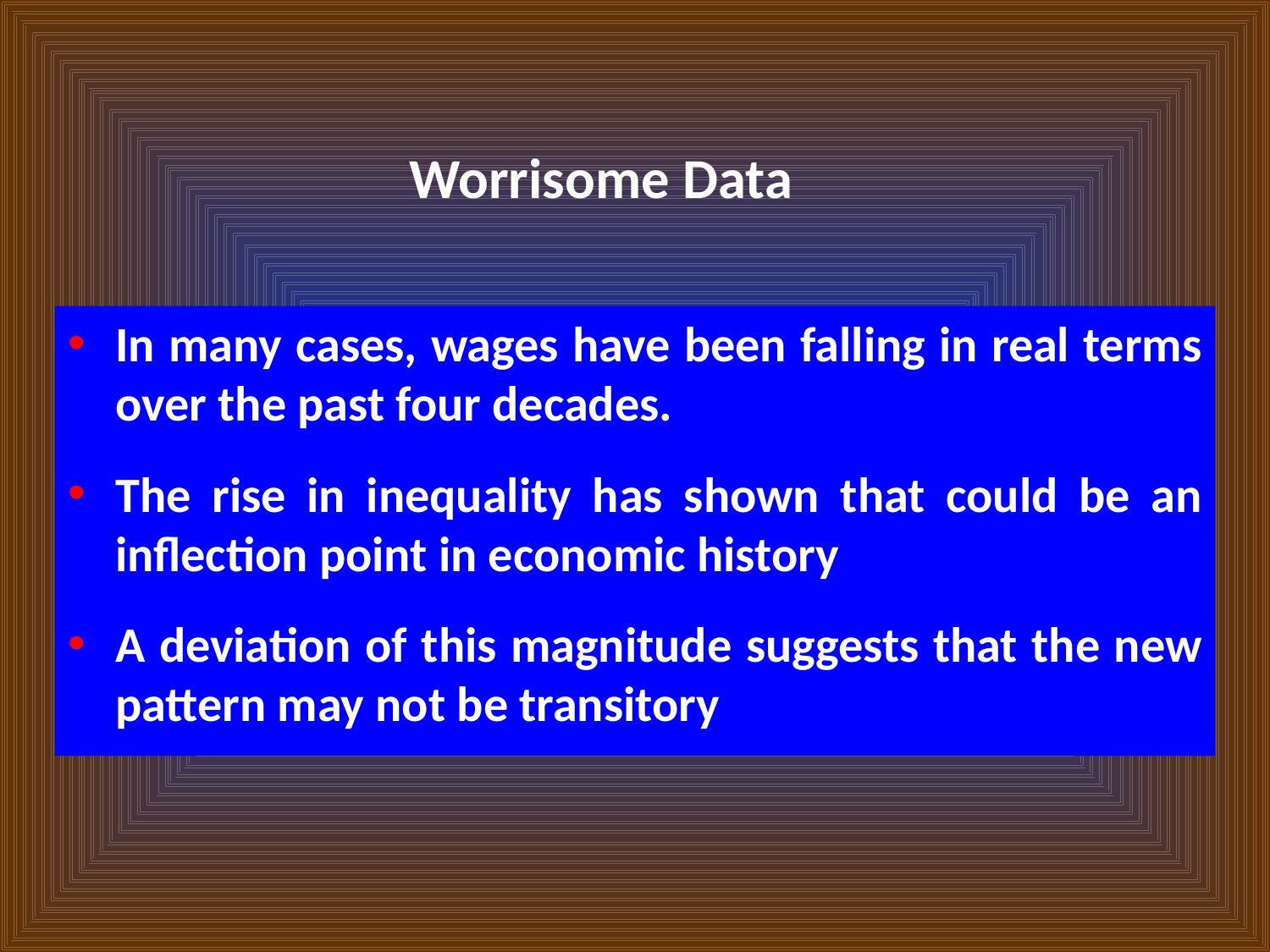

Worrisome Data
In many cases, wages have been falling in real terms over the past four decades.
The rise in inequality has shown that could be an inflection point in economic history
A deviation of this magnitude suggests that the new pattern may not be transitory